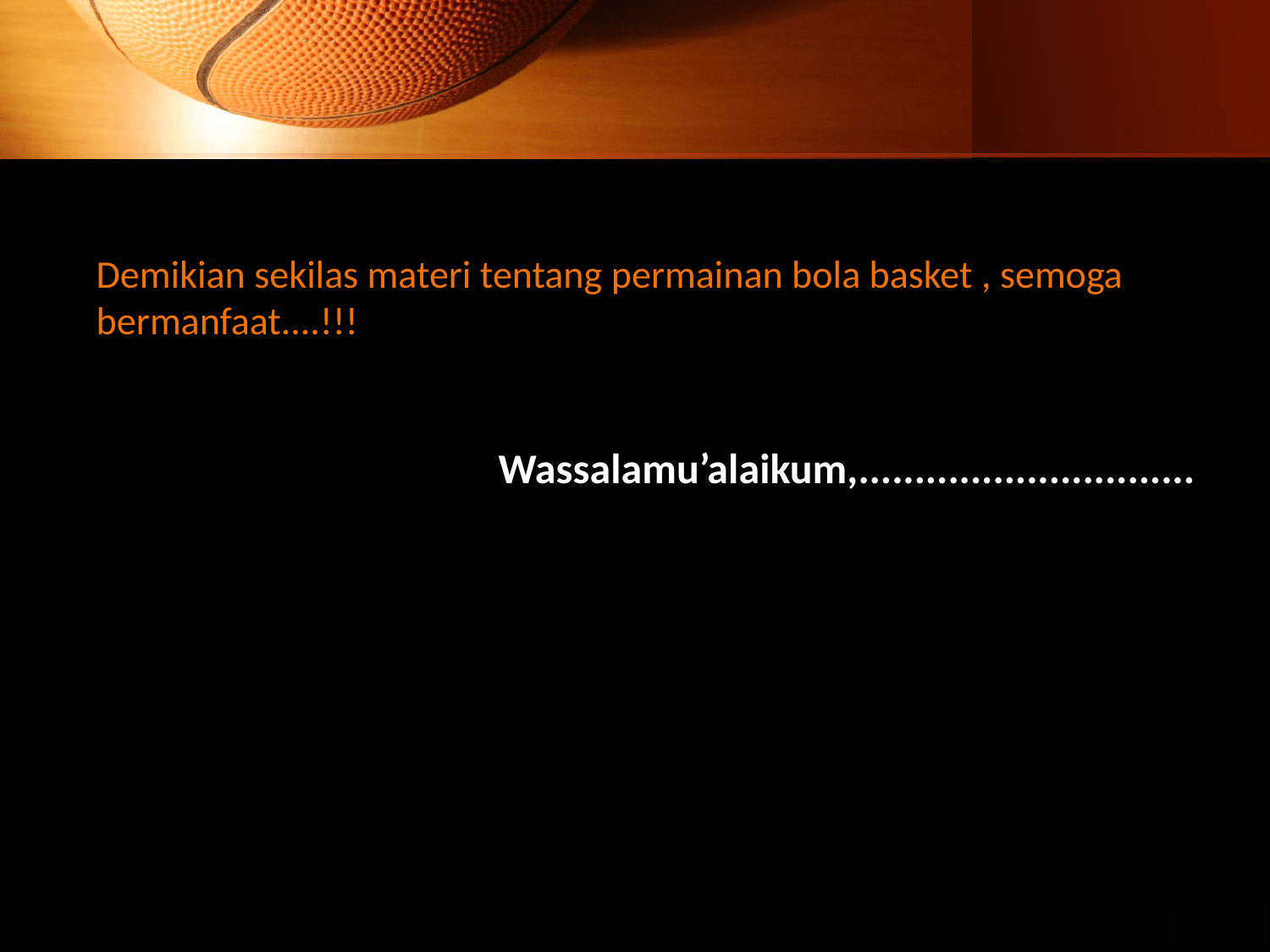

# Demikian sekilas materi tentang permainan bola basket , semoga bermanfaat....!!!
Wassalamu’alaikum,..............................